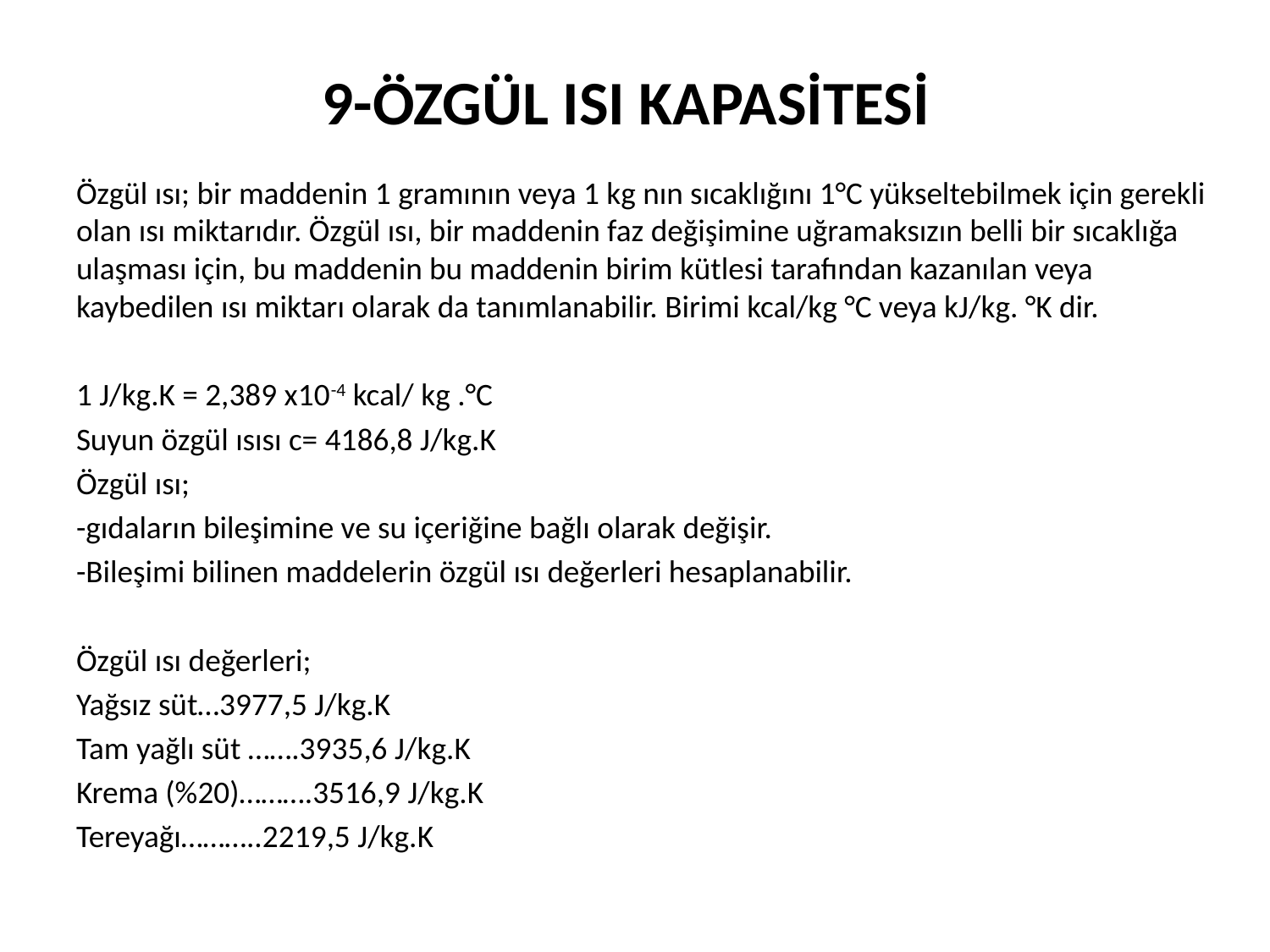

# 9-ÖZGÜL ISI KAPASİTESİ
Özgül ısı; bir maddenin 1 gramının veya 1 kg nın sıcaklığını 1°C yükseltebilmek için gerekli olan ısı miktarıdır. Özgül ısı, bir maddenin faz değişimine uğramaksızın belli bir sıcaklığa ulaşması için, bu maddenin bu maddenin birim kütlesi tarafından kazanılan veya kaybedilen ısı miktarı olarak da tanımlanabilir. Birimi kcal/kg °C veya kJ/kg. °K dir.

1 J/kg.K = 2,389 x10-4 kcal/ kg .°C
Suyun özgül ısısı c= 4186,8 J/kg.K
Özgül ısı;
-gıdaların bileşimine ve su içeriğine bağlı olarak değişir.
-Bileşimi bilinen maddelerin özgül ısı değerleri hesaplanabilir.

Özgül ısı değerleri;
Yağsız süt…3977,5 J/kg.K
Tam yağlı süt …….3935,6 J/kg.K
Krema (%20)……….3516,9 J/kg.K
Tereyağı………..2219,5 J/kg.K